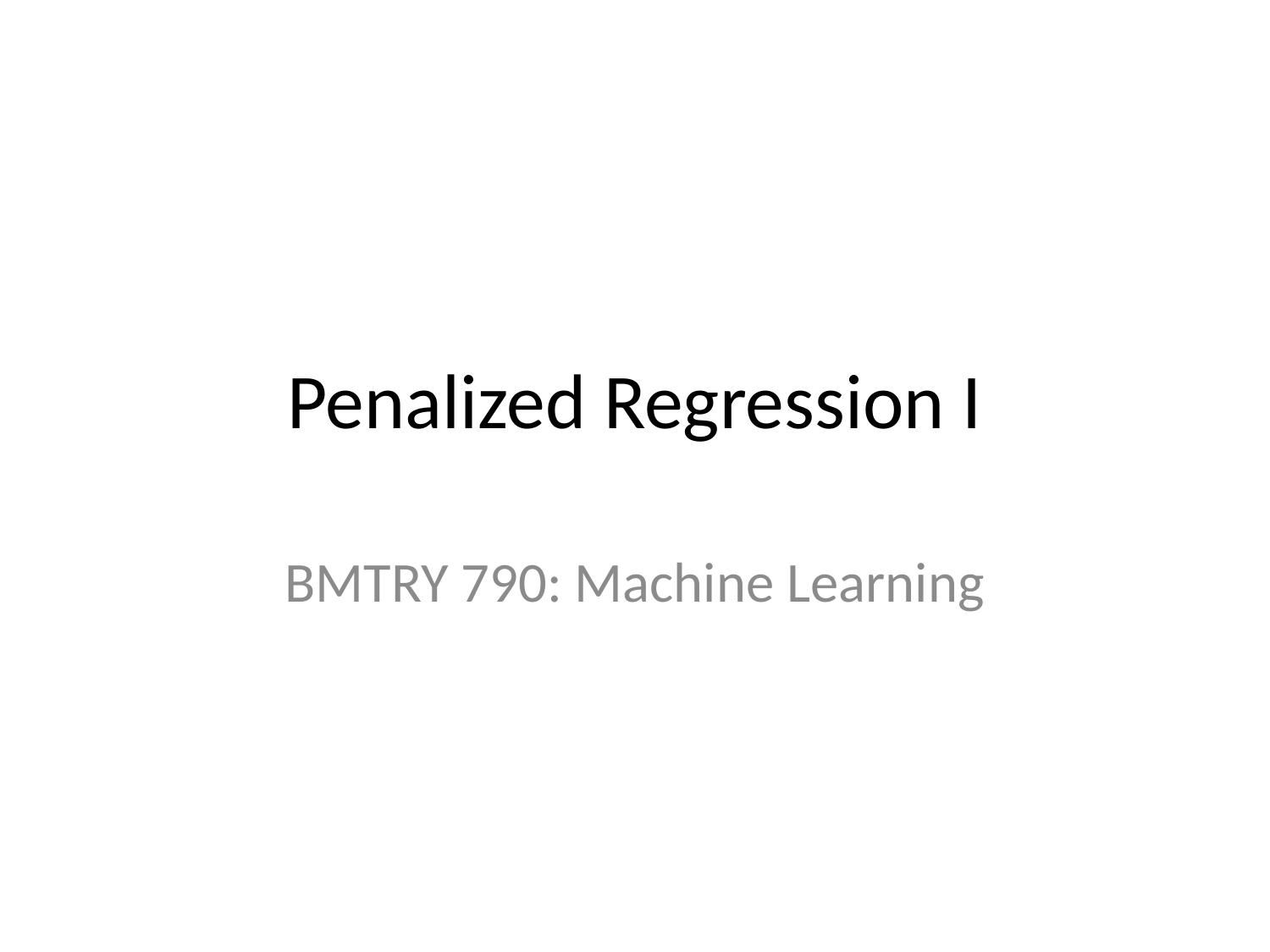

# Penalized Regression I
BMTRY 790: Machine Learning